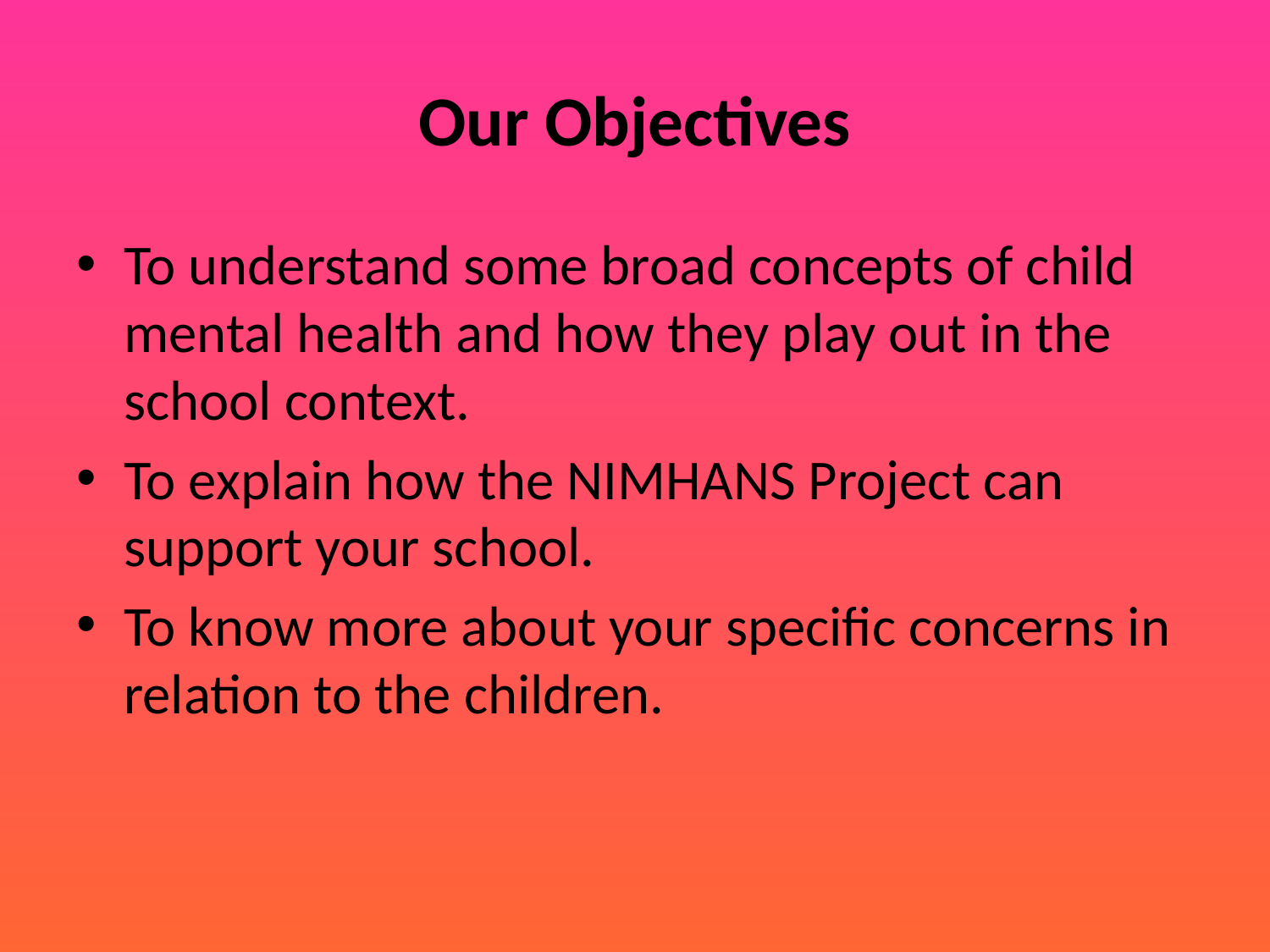

# Our Objectives
To understand some broad concepts of child mental health and how they play out in the school context.
To explain how the NIMHANS Project can support your school.
To know more about your specific concerns in relation to the children.